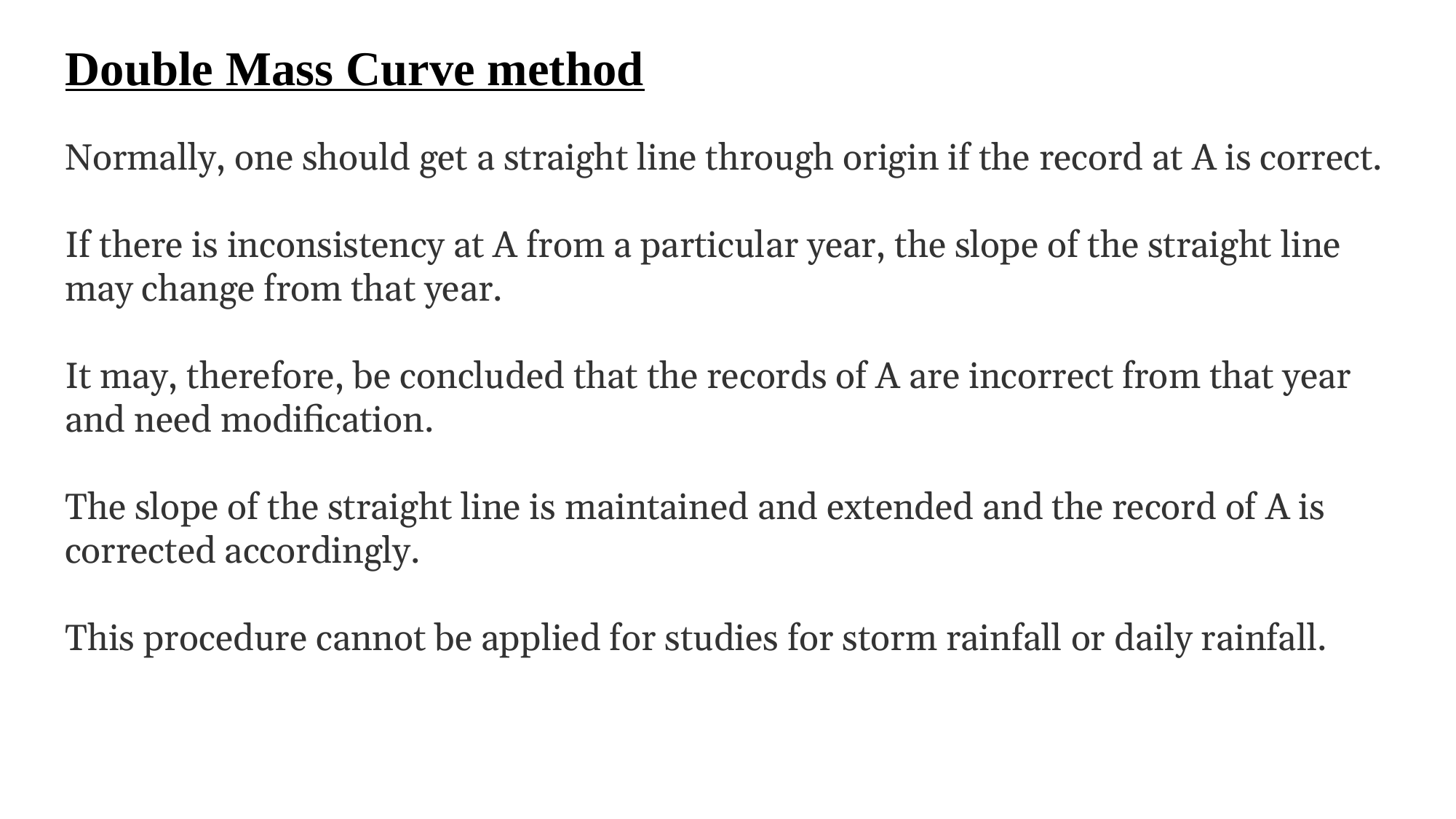

# Double Mass Curve method
Normally, one should get a straight line through origin if the record at A is correct.

If there is inconsistency at A from a particular year, the slope of the straight line may change from that year.

It may, therefore, be concluded that the records of A are incorrect from that year and need modification.

The slope of the straight line is maintained and extended and the record of A is corrected accordingly.

This procedure cannot be applied for studies for storm rainfall or daily rainfall.